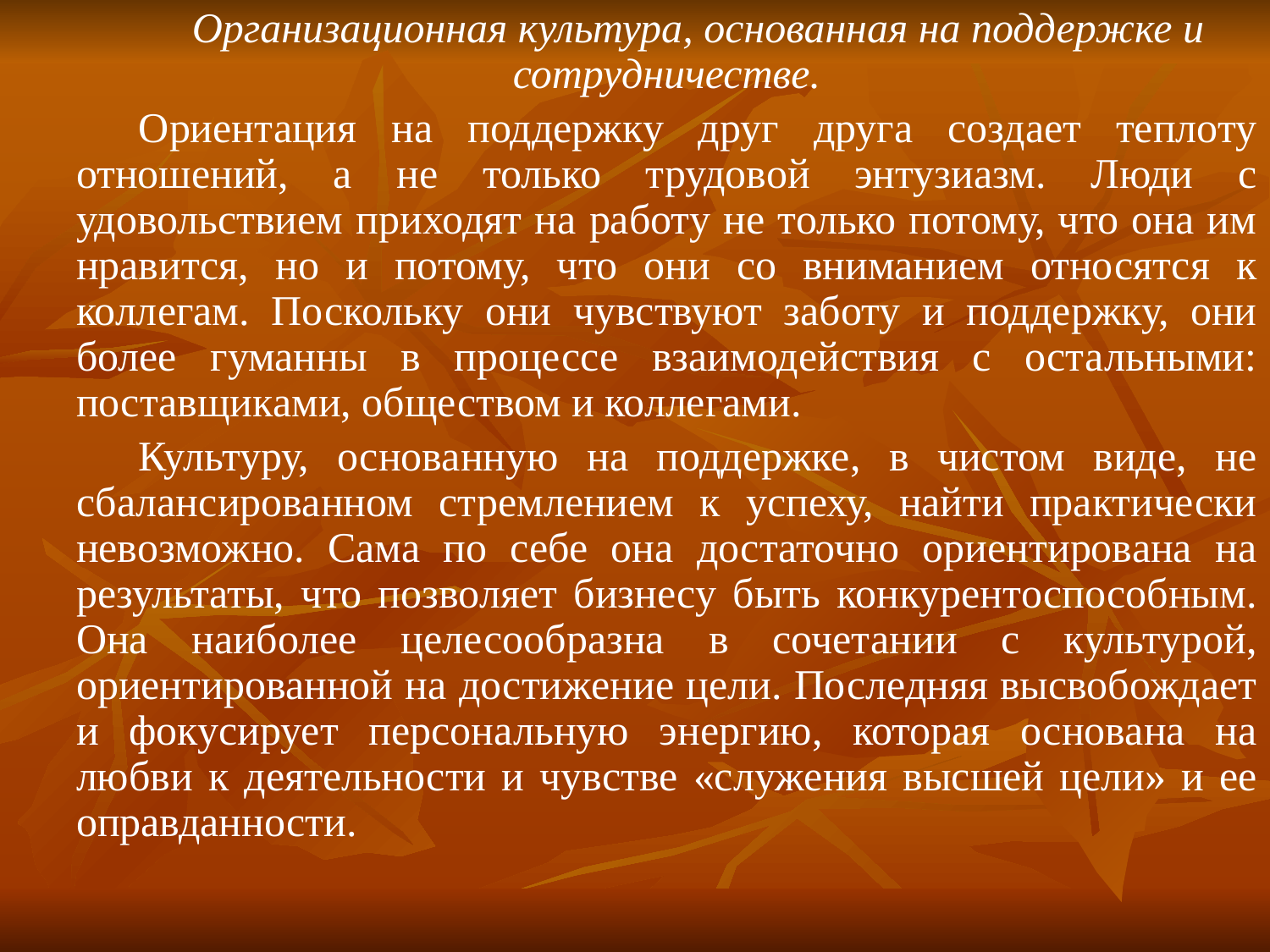

Организационная культура, основанная на поддержке и сотрудничестве.
Ориентация на поддержку друг друга создает теплоту отношений, а не только трудовой энтузиазм. Люди с удовольствием при­ходят на работу не только потому, что она им нравится, но и пото­му, что они со вниманием относятся к коллегам. Поскольку они чувствуют заботу и поддержку, они более гуманны в процессе взаи­модействия с остальными: поставщиками, обществом и коллегами.
Культуру, основанную на поддержке, в чистом виде, не сбалан­сированном стремлением к успеху, найти практически невозможно. Сама по себе она достаточно ориентирована на результаты, что по­зволяет бизнесу быть конкурентоспособным. Она наиболее целесо­образна в сочетании с культурой, ориентированной на достижение цели. Последняя высвобождает и фокусирует персональную энер­гию, которая основана на любви к деятельности и чувстве «служе­ния высшей цели» и ее оправданности.